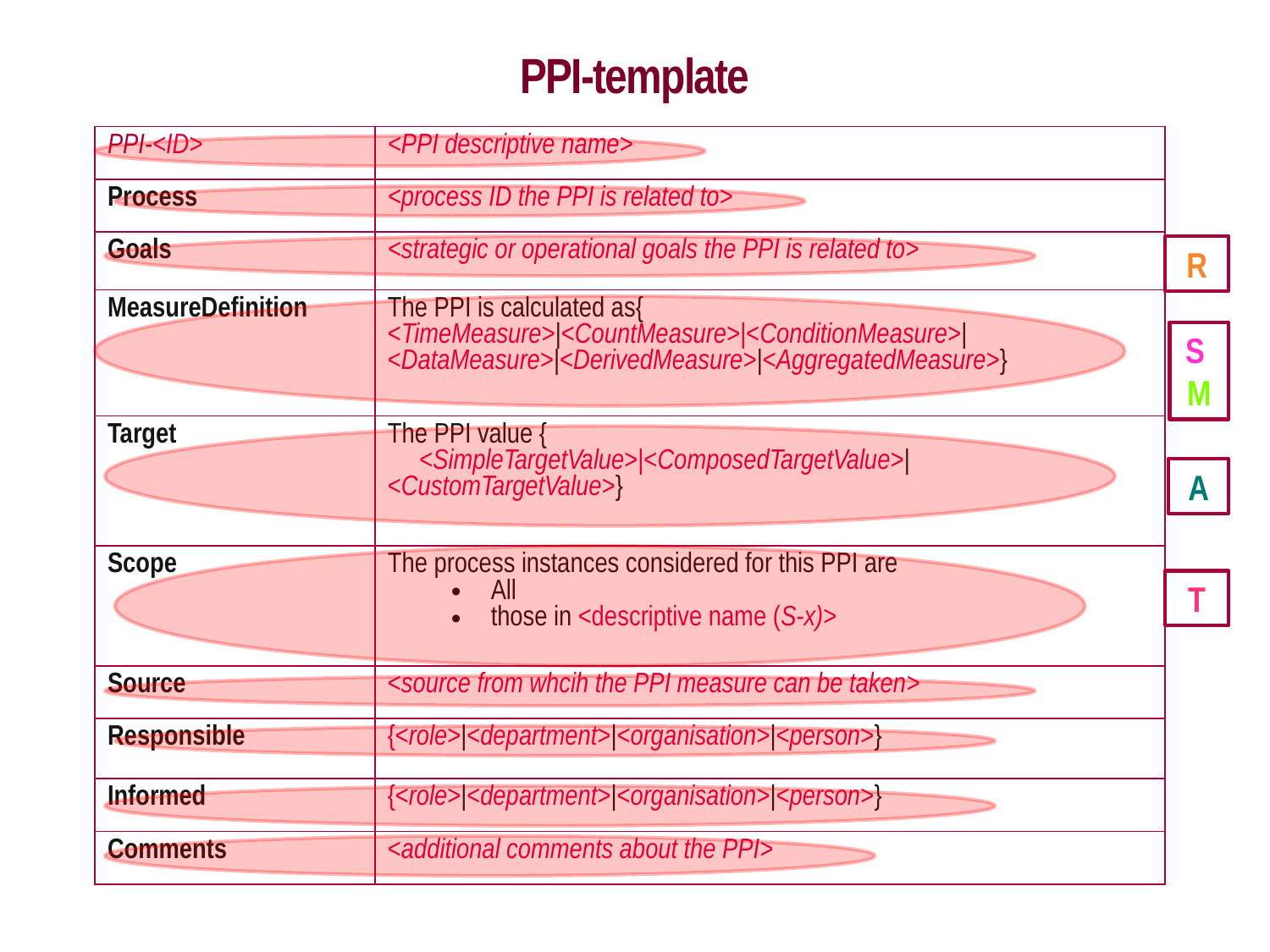

PPI-template
| PPI-<ID> | <PPI descriptive name> |
| --- | --- |
| Process | <process ID the PPI is related to> |
| Goals | <strategic or operational goals the PPI is related to> |
| MeasureDefinition | The PPI is calculated as{ <TimeMeasure>|<CountMeasure>|<ConditionMeasure>| <DataMeasure>|<DerivedMeasure>|<AggregatedMeasure>} |
| Target | The PPI value { <SimpleTargetValue>|<ComposedTargetValue>| <CustomTargetValue>} |
| Scope | The process instances considered for this PPI are All those in <descriptive name (S-x)> |
| Source | <source from whcih the PPI measure can be taken> |
| Responsible | {<role>|<department>|<organisation>|<person>} |
| Informed | {<role>|<department>|<organisation>|<person>} |
| Comments | <additional comments about the PPI> |

R

S
M

A

T